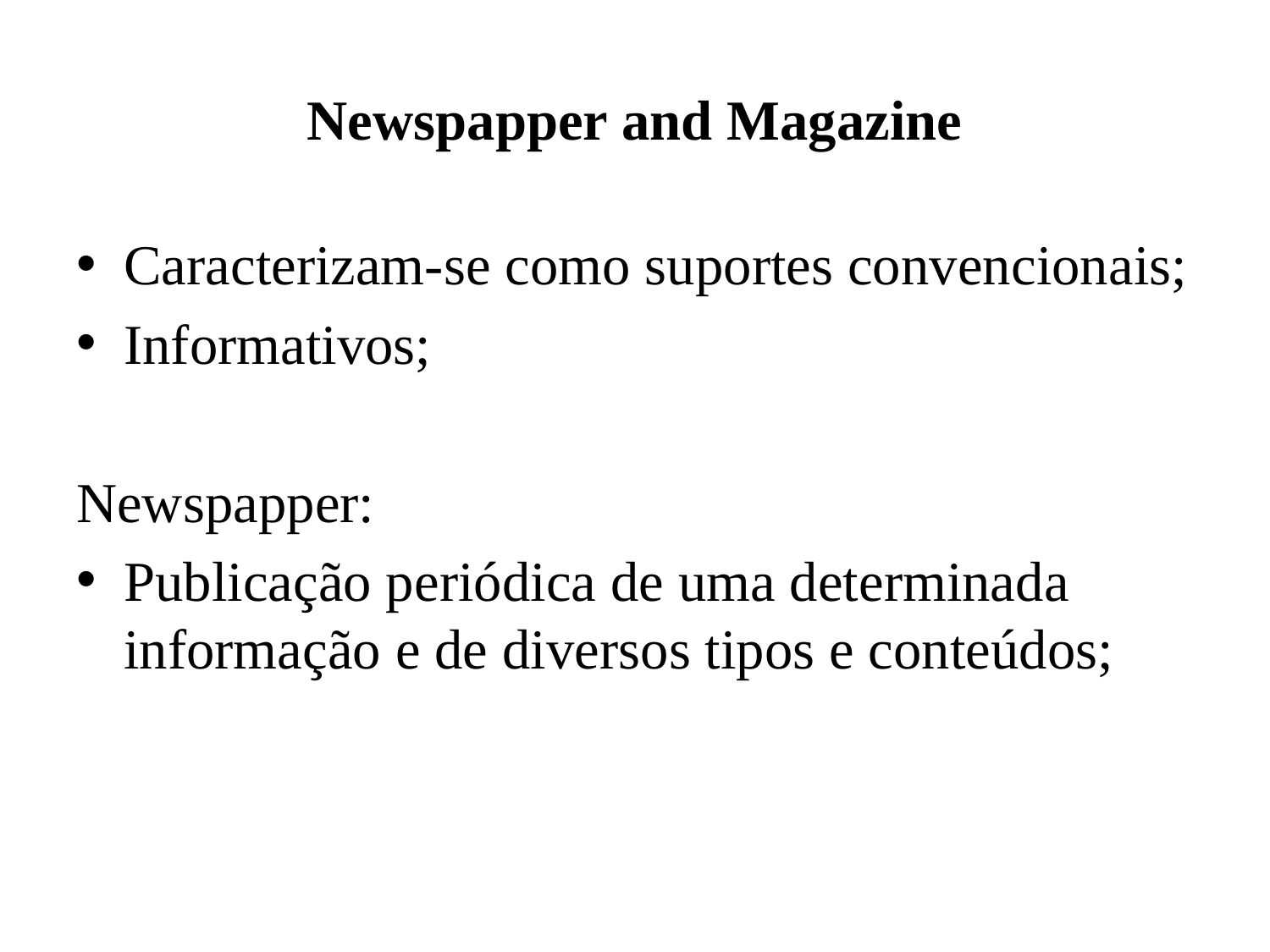

# Newspapper and Magazine
Caracterizam-se como suportes convencionais;
Informativos;

Newspapper:
Publicação periódica de uma determinada informação e de diversos tipos e conteúdos;